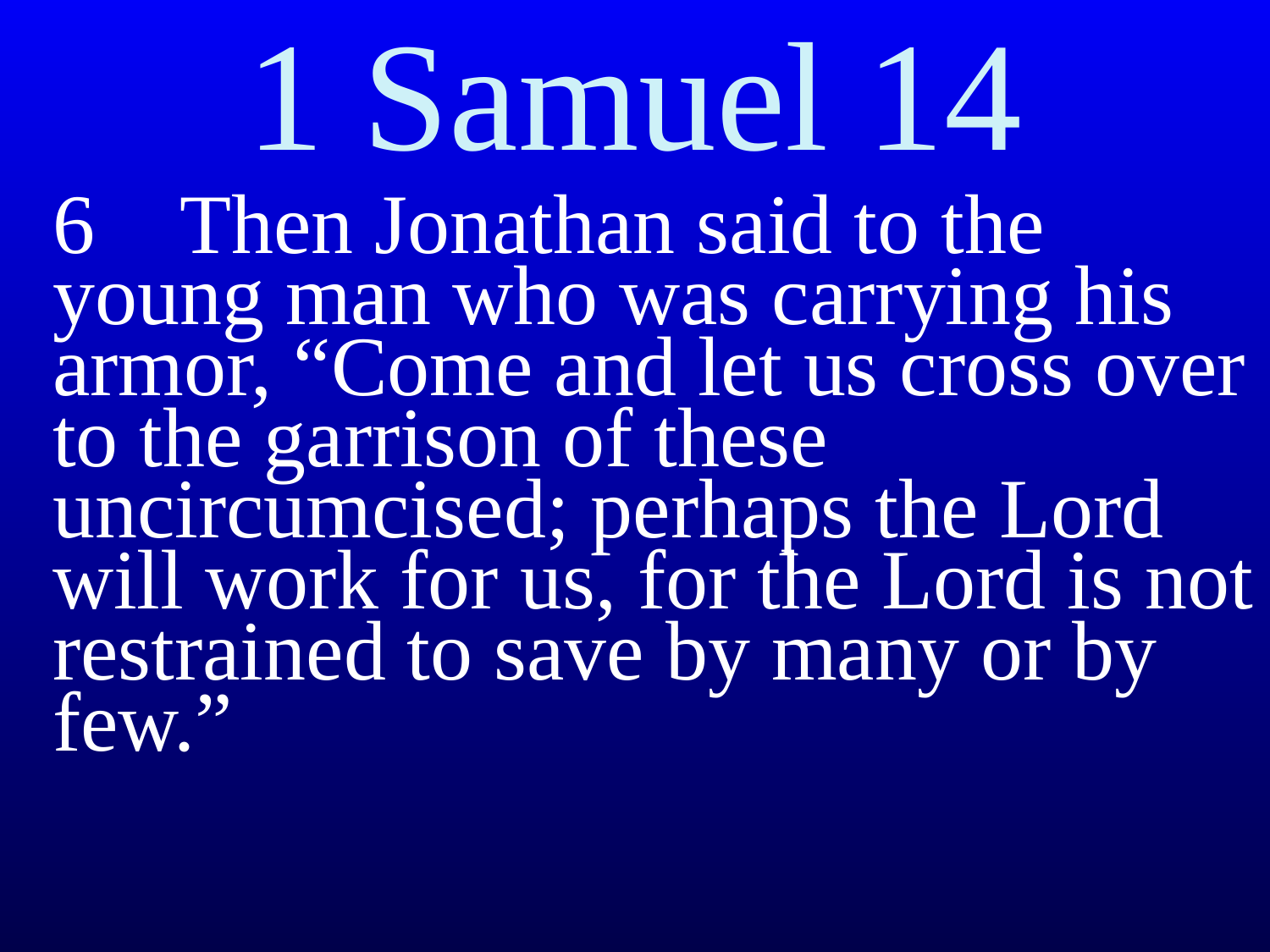

# 1 Samuel 14
	6	Then Jonathan said to the young man who was carrying his armor, “Come and let us cross over to the garrison of these uncircumcised; perhaps the Lord will work for us, for the Lord is not restrained to save by many or by few.”